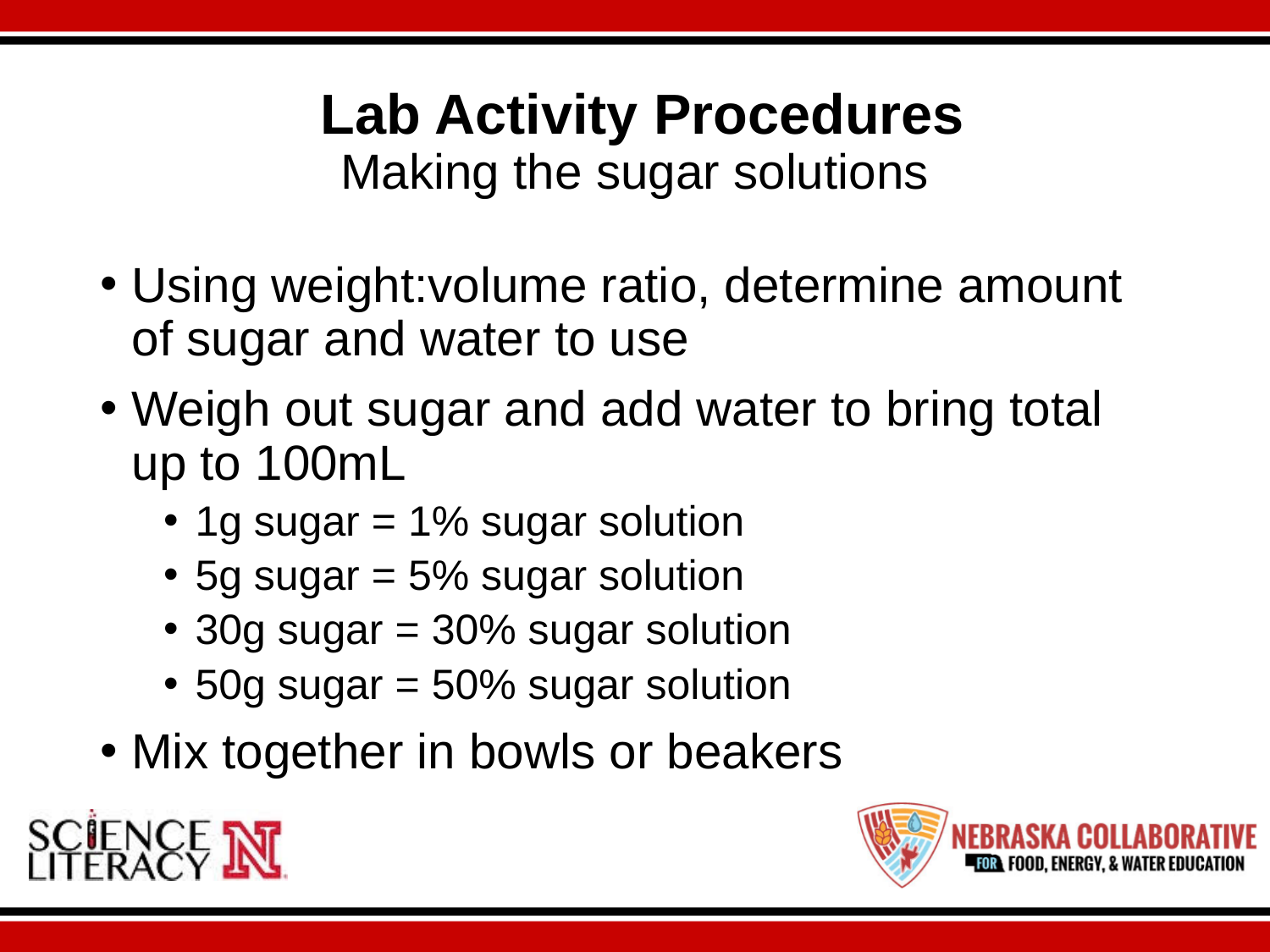

# Lab Activity Procedures Making the sugar solutions
Using weight:volume ratio, determine amount of sugar and water to use
Weigh out sugar and add water to bring total up to 100mL
1g sugar = 1% sugar solution
5g sugar = 5% sugar solution
30g sugar = 30% sugar solution
50g sugar = 50% sugar solution
Mix together in bowls or beakers